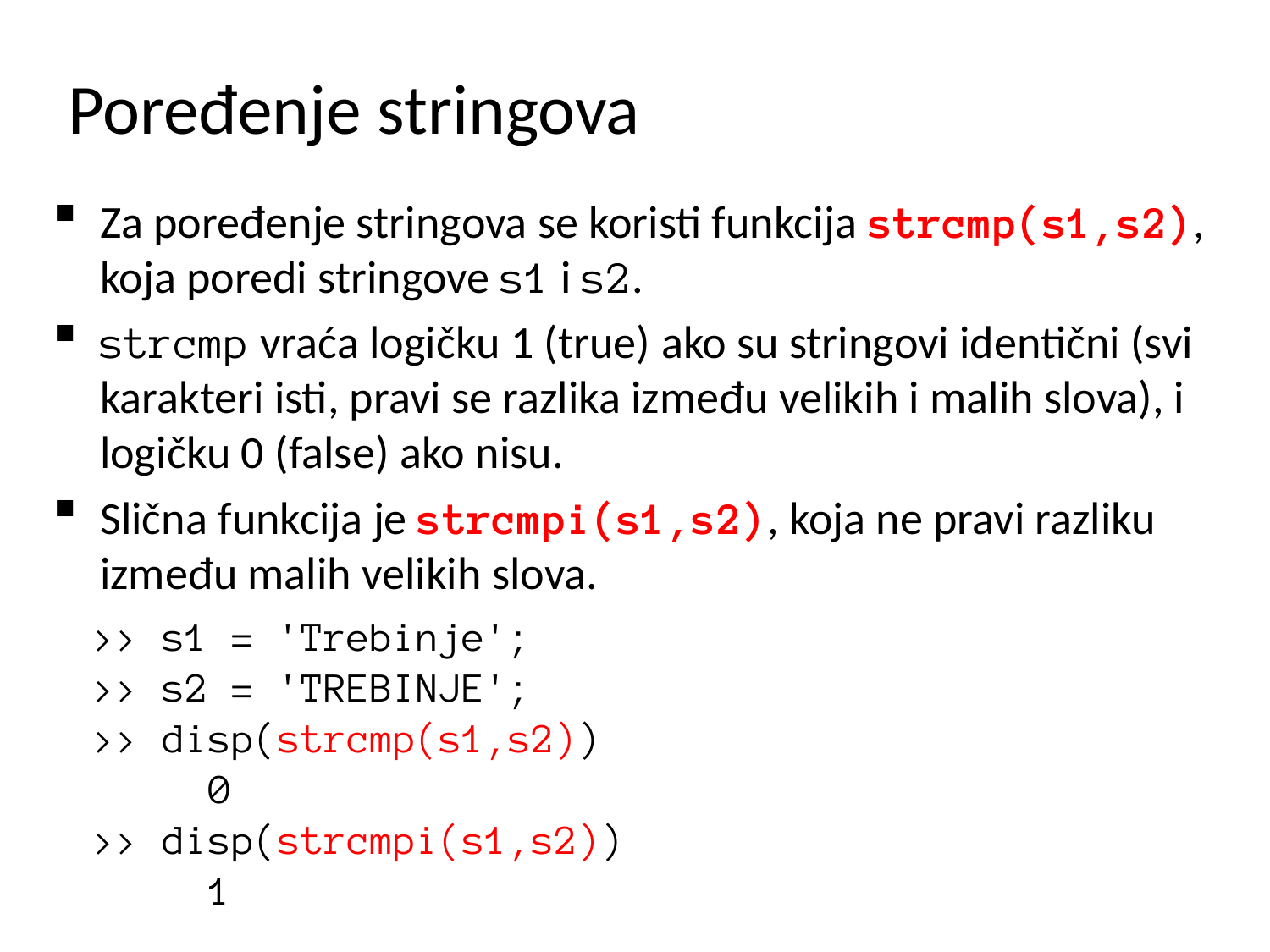

# Poređenje stringova
Za poređenje stringova se koristi funkcija strcmp(s1,s2), koja poredi stringove s1 i s2.
strcmp vraća logičku 1 (true) ako su stringovi identični (svi karakteri isti, pravi se razlika između velikih i malih slova), i logičku 0 (false) ako nisu.
Slična funkcija je strcmpi(s1,s2), koja ne pravi razliku između malih velikih slova.
>> s1 = 'Trebinje';
>> s2 = 'TREBINJE';
>> disp(strcmp(s1,s2))
     0
>> disp(strcmpi(s1,s2))
     1